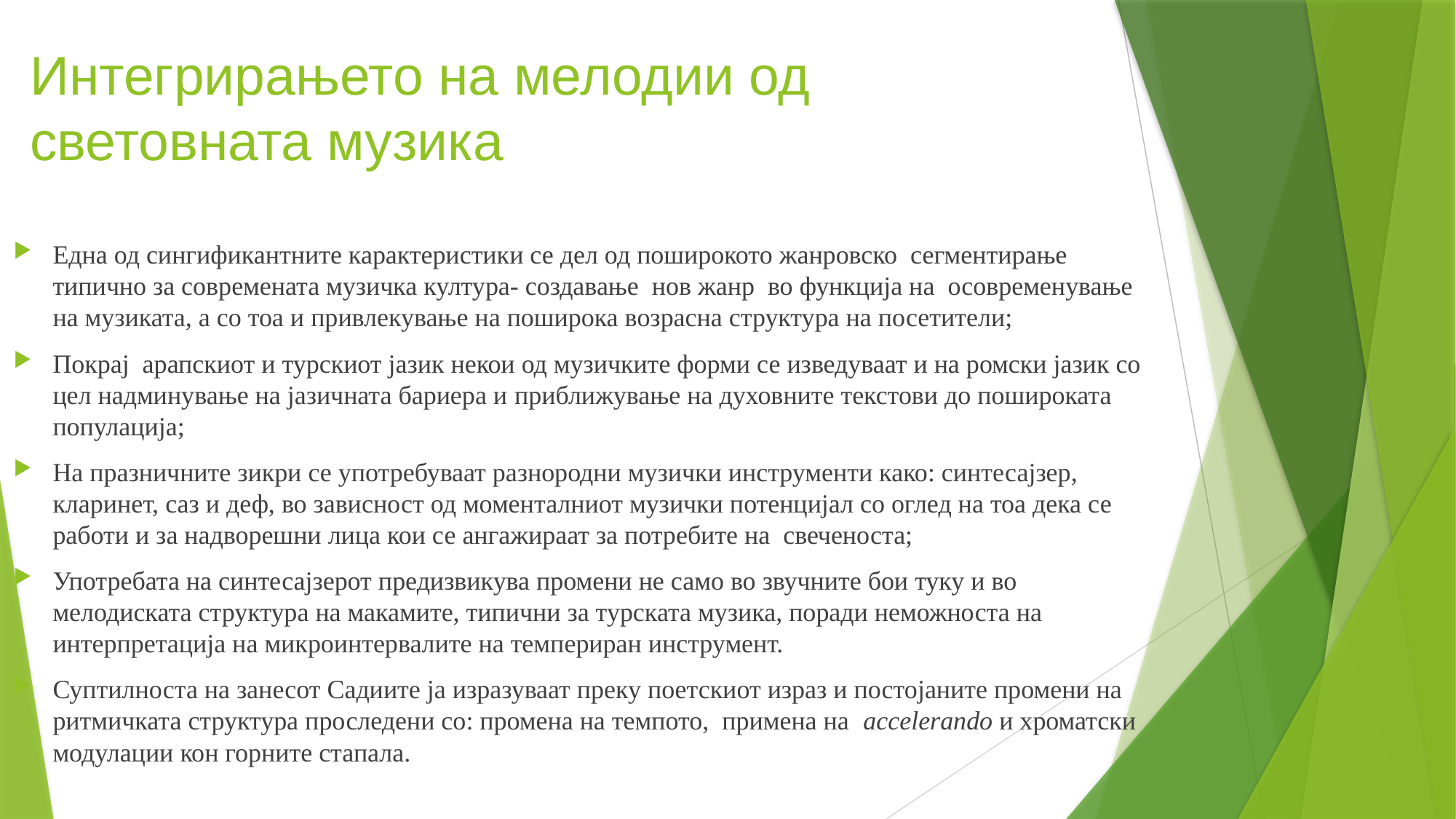

# Интегрирањето на мелодии од световната музика
Една од сингификантните карактеристики се дел од поширокото жанровско  сегментирање  типично за современата музичка култура- создавање  нов жанр  во функција на  осовременување на музиката, а со тоа и привлекување на поширока возрасна структура на посетители;
Покрај  арапскиот и турскиот јазик некои од музичките форми се изведуваат и на ромски јазик со цел надминување на јазичната бариера и приближување на духовните текстови до пошироката популација;
На празничните зикри се употребуваат разнородни музички инструменти како: синтесајзер, кларинет, саз и деф, во зависност од моменталниот музички потенцијал со оглед на тоа дека се работи и за надворешни лица кои се ангажираат за потребите на  свеченоста;
Употребата на синтесајзерот предизвикува промени не само во звучните бои туку и во мелодиската структура на макамите, типични за турската музика, поради неможноста на интерпретација на микроинтервалите на темпериран инструмент.
Суптилноста на занесот Садиите ја изразуваат преку поетскиот израз и постојаните промени на ритмичката структура проследени со: промена на темпото,  примена на  accelerando и хроматски модулации кон горните стапала.